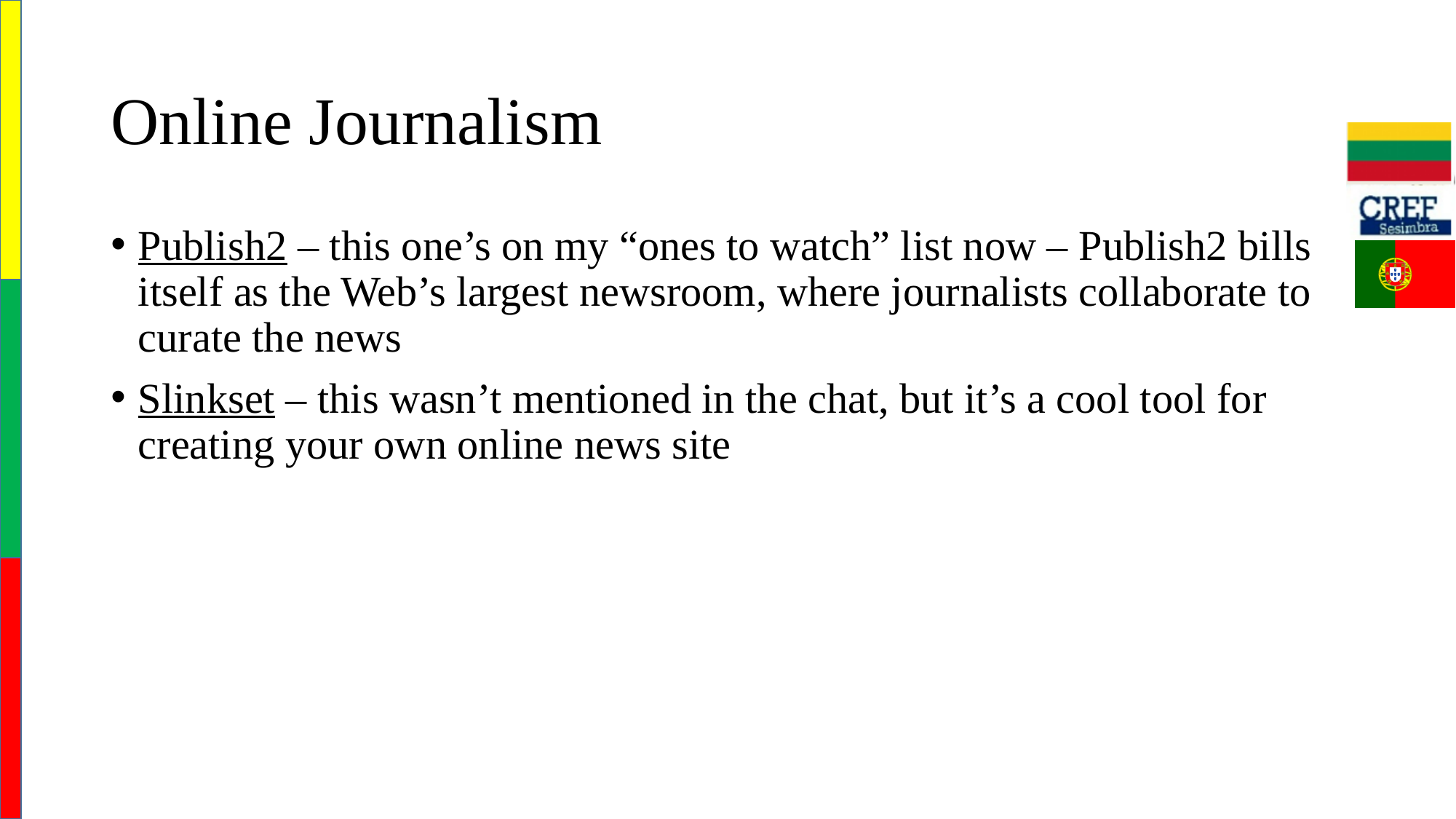

# Online Journalism
Publish2 – this one’s on my “ones to watch” list now – Publish2 bills itself as the Web’s largest newsroom, where journalists collaborate to curate the news
Slinkset – this wasn’t mentioned in the chat, but it’s a cool tool for creating your own online news site